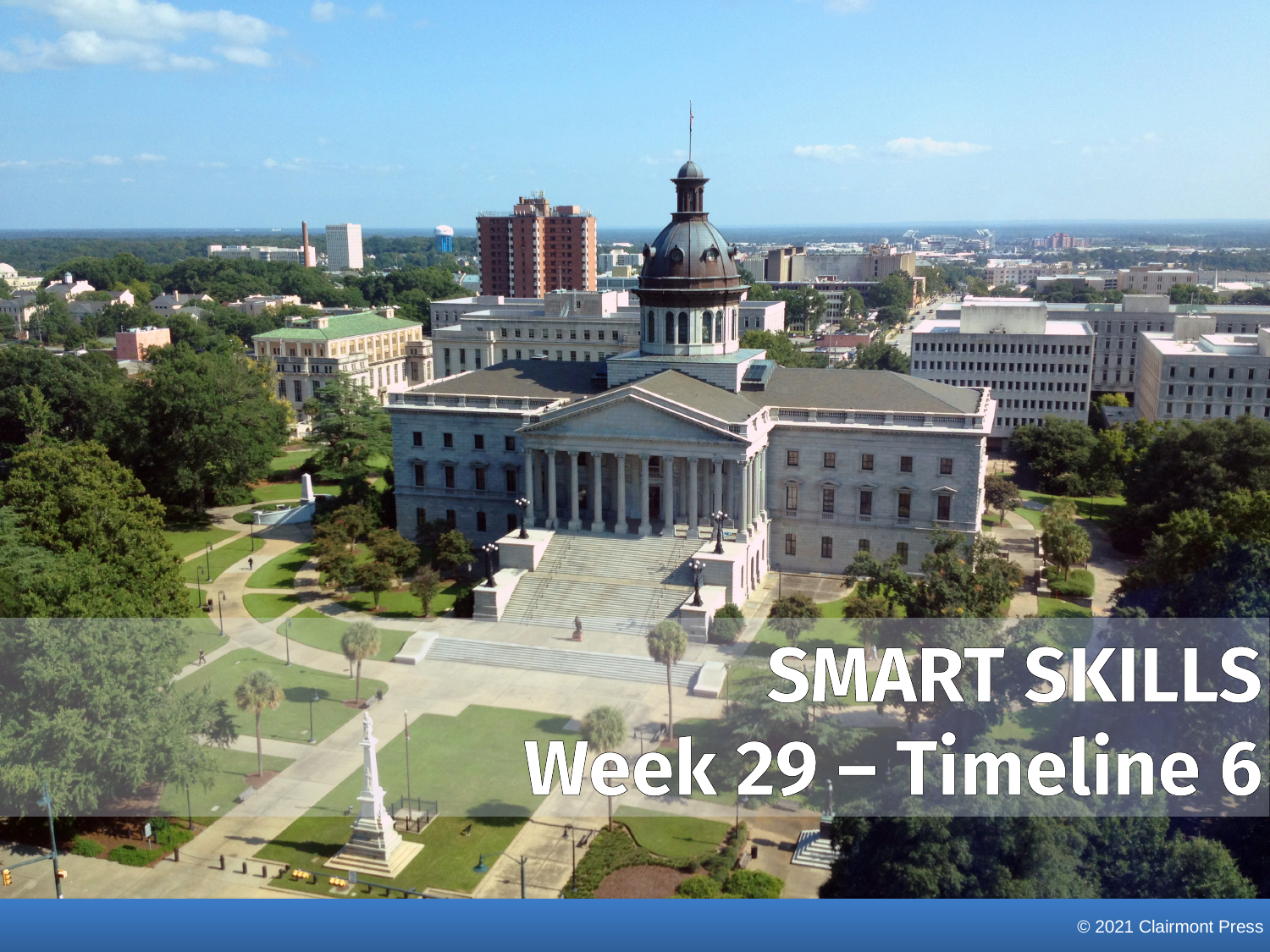

SMART SKILLS
Week 29 – Timeline 6
© 2021 Clairmont Press